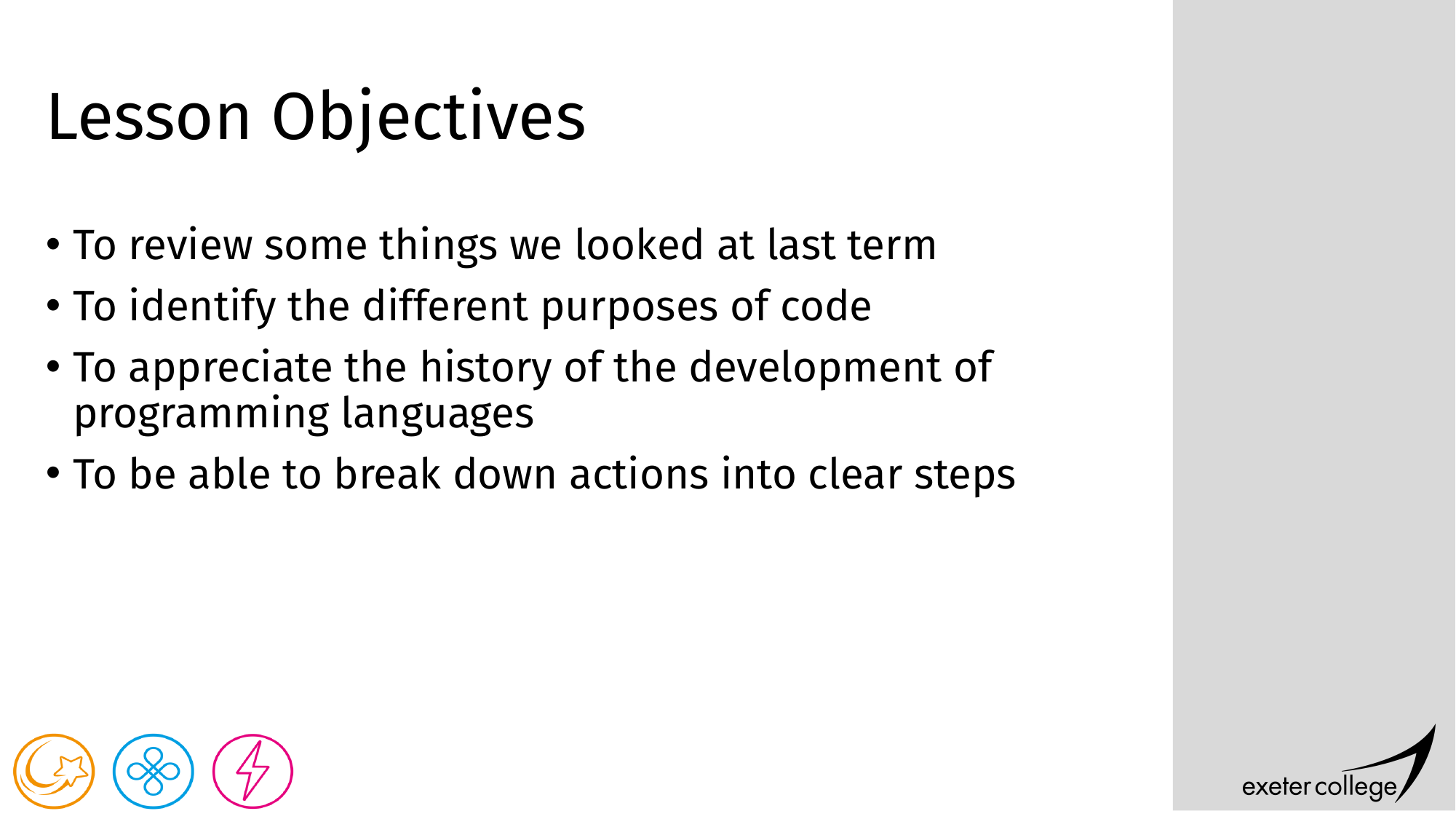

# Lesson Objectives
To review some things we looked at last term
To identify the different purposes of code
To appreciate the history of the development of programming languages
To be able to break down actions into clear steps